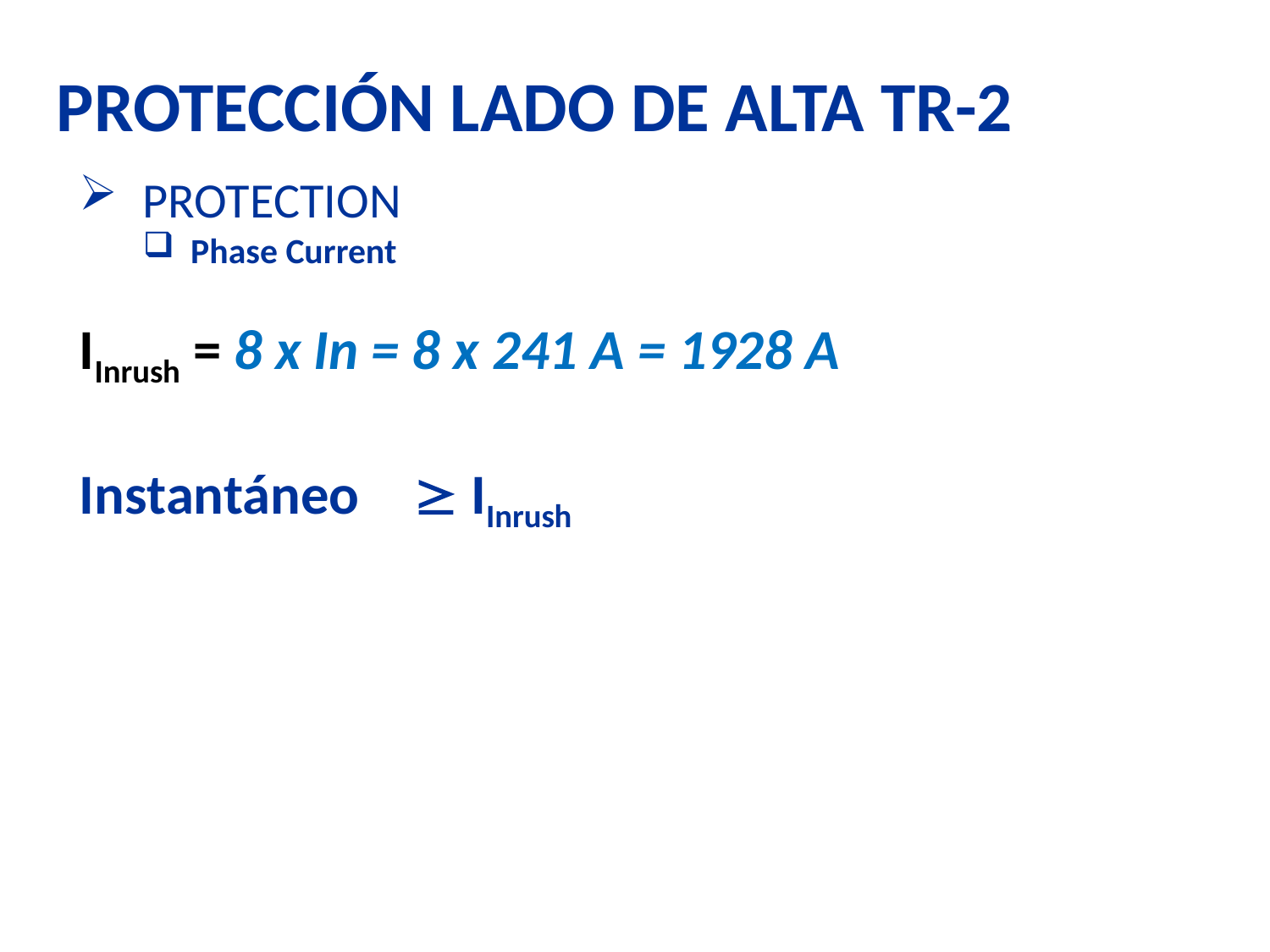

PROTECCIÓN LADO DE ALTA TR-2
PROTECTION
Phase Current

IInrush = 8 x In = 8 x 241 A = 1928 A

Instantáneo   ≥ IInrush